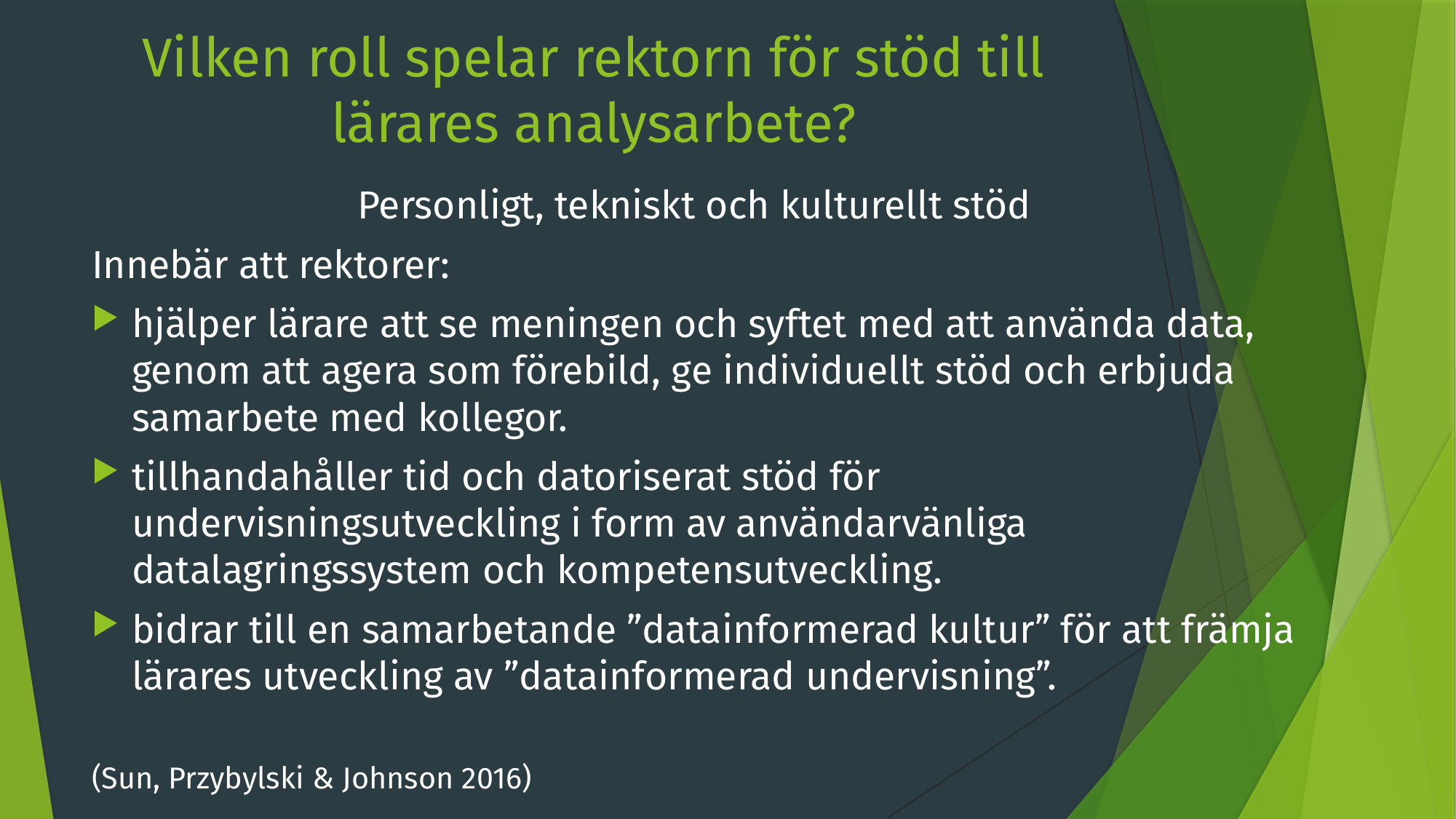

# Vilken roll spelar rektorn för stöd till lärares analysarbete?
Personligt, tekniskt och kulturellt stöd
Innebär att rektorer:
hjälper lärare att se meningen och syftet med att använda data, genom att agera som förebild, ge individuellt stöd och erbjuda samarbete med kollegor.
tillhandahåller tid och datoriserat stöd för undervisningsutveckling i form av användarvänliga datalagringssystem och kompetensutveckling.
bidrar till en samarbetande ”datainformerad kultur” för att främja lärares utveckling av ”datainformerad undervisning”.

(Sun, Przybylski & Johnson 2016)